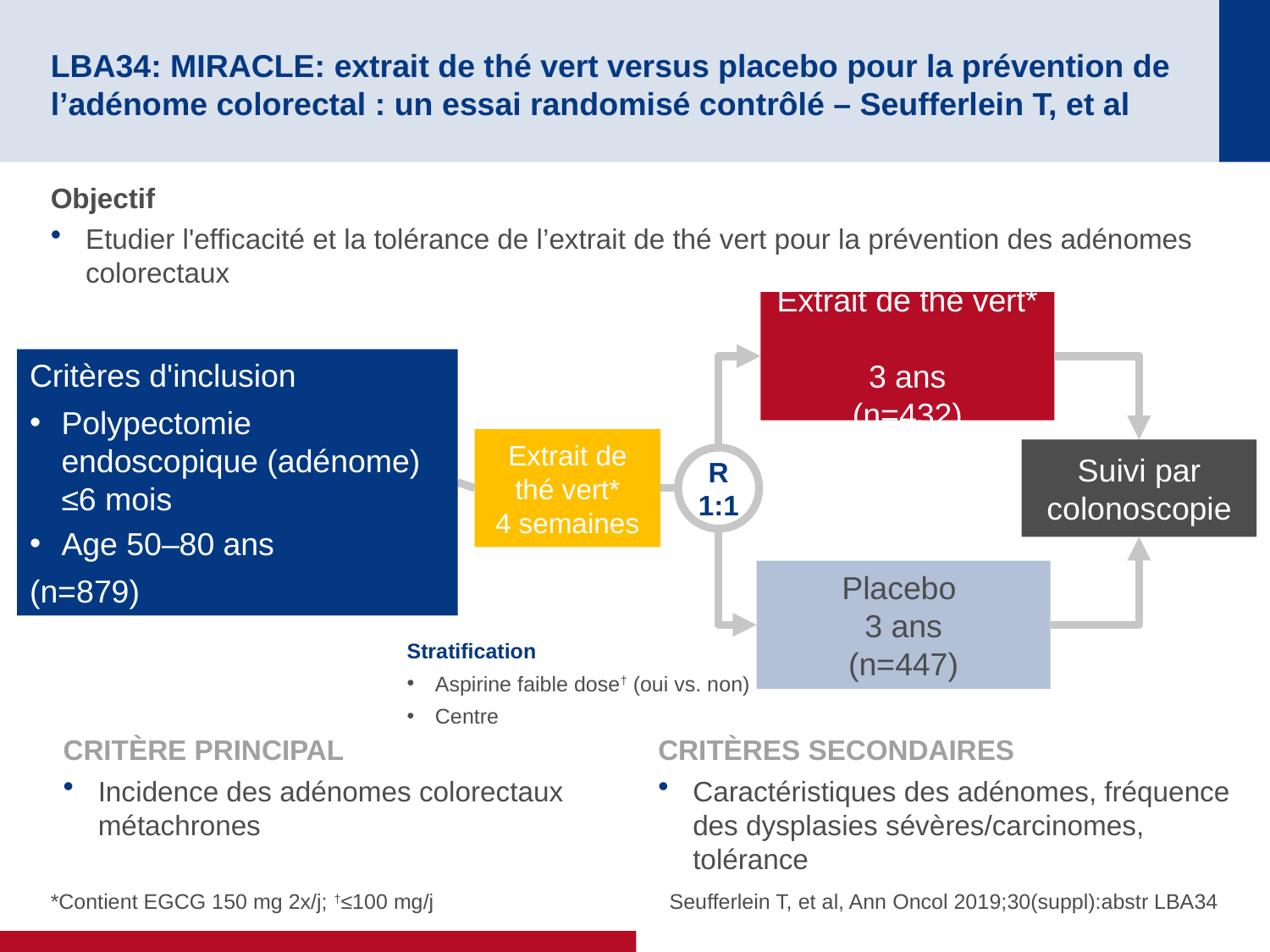

# LBA34: MIRACLE: extrait de thé vert versus placebo pour la prévention de l’adénome colorectal : un essai randomisé contrôlé – Seufferlein T, et al
Objectif
Etudier l'efficacité et la tolérance de l’extrait de thé vert pour la prévention des adénomes colorectaux
Extrait de thé vert*
3 ans
(n=432)
Critères d'inclusion
Polypectomie endoscopique (adénome) ≤6 mois
Age 50–80 ans
(n=879)
Extrait de thé vert*
4 semaines
Suivi par colonoscopie
R
1:1
Placebo
3 ans
(n=447)
Stratification
Aspirine faible dose† (oui vs. non)
Centre
CRITÈRE PRINCIPAL
Incidence des adénomes colorectaux métachrones
CRITÈRES SECONDAIRES
Caractéristiques des adénomes, fréquence des dysplasies sévères/carcinomes, tolérance
*Contient EGCG 150 mg 2x/j; †≤100 mg/j
Seufferlein T, et al, Ann Oncol 2019;30(suppl):abstr LBA34